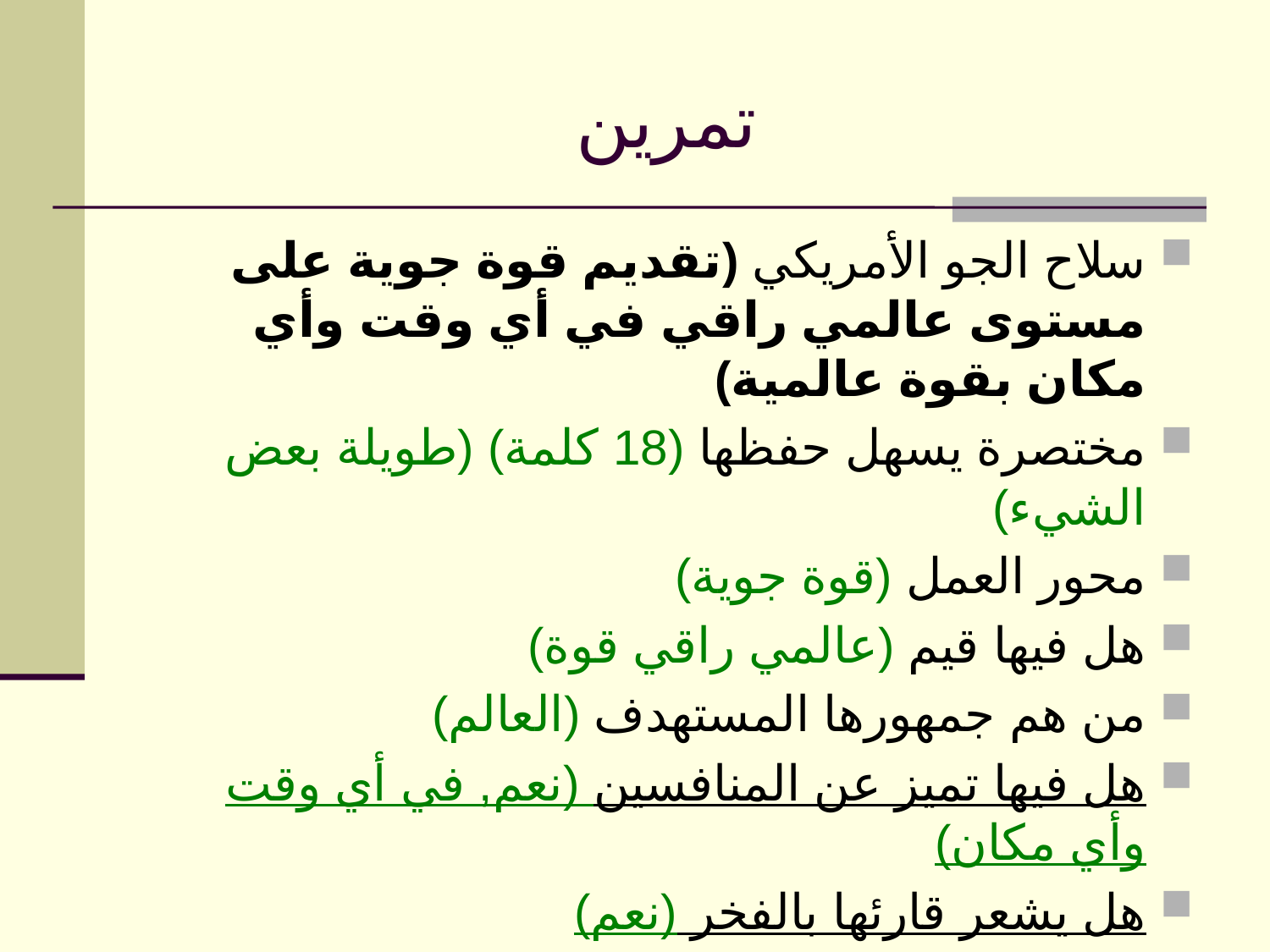

# تمرين
سلاح الجو الأمريكي (تقديم قوة جوية على مستوى عالمي راقي في أي وقت وأي مكان بقوة عالمية)
مختصرة يسهل حفظها (18 كلمة) (طويلة بعض الشيء)
محور العمل (قوة جوية)
هل فيها قيم (عالمي راقي قوة)
من هم جمهورها المستهدف (العالم)
هل فيها تميز عن المنافسين (نعم, في أي وقت وأي مكان)
هل يشعر قارئها بالفخر (نعم)
ممكن نختصر ونحذف عالمية